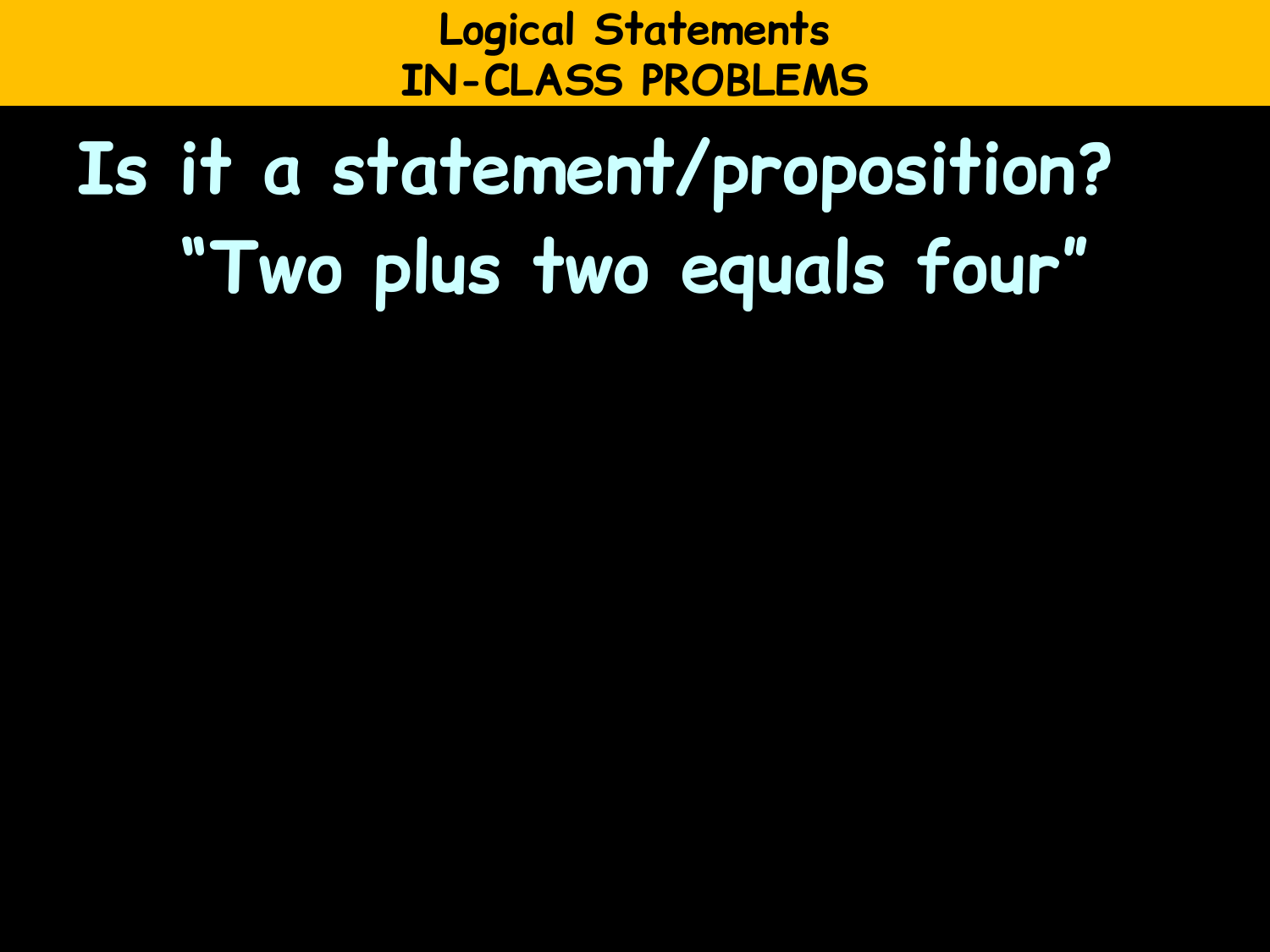

Logical Statements
IN-CLASS PROBLEMS
Is it a statement/proposition?
“Two plus two equals four”